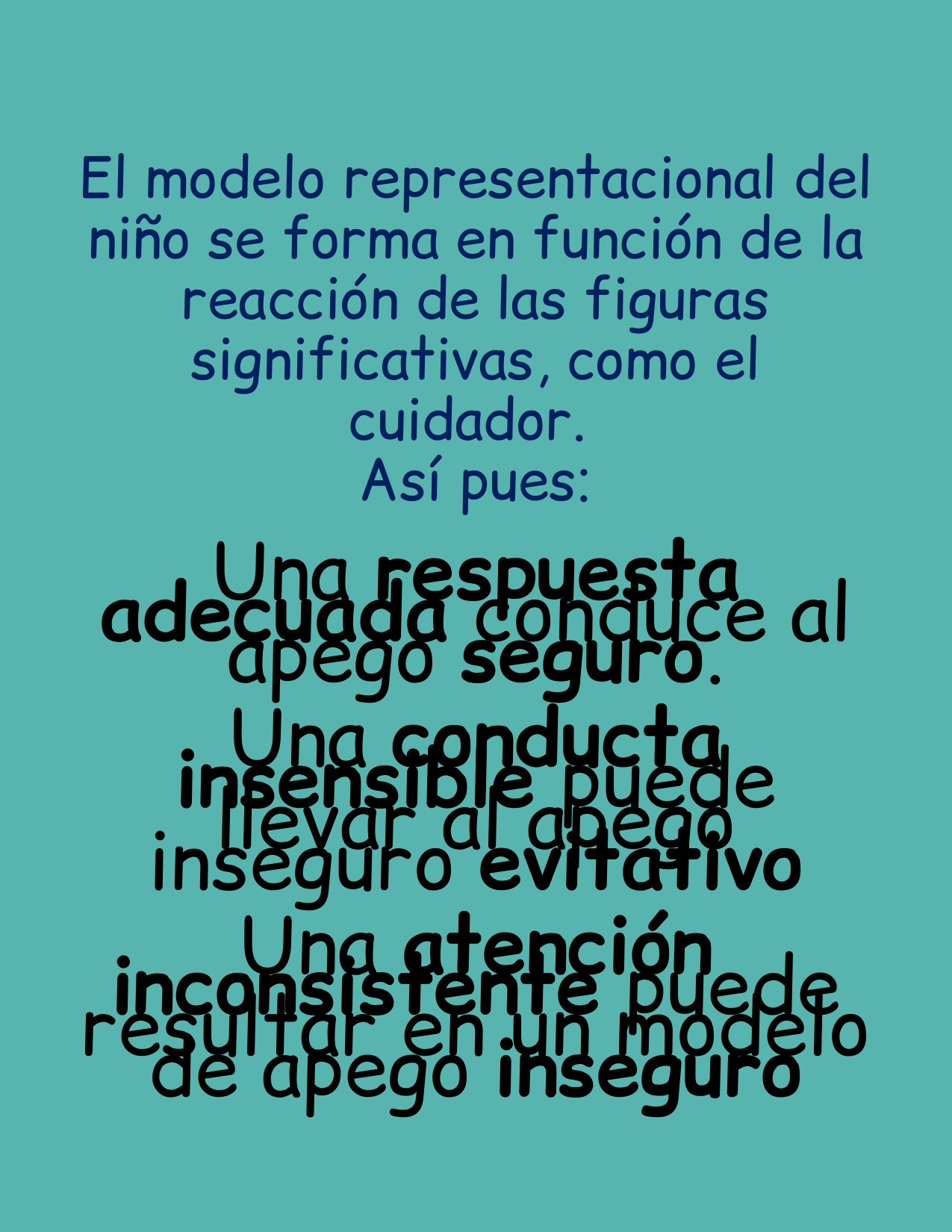

# El modelo representacional del niño se forma en función de la reacción de las figuras significativas, como el cuidador. Así pues:
Una respuesta adecuada conduce al apego seguro.

Una conducta insensible puede llevar al apego inseguro evitativo

Una atención inconsistente puede resultar en un modelo de apego inseguro